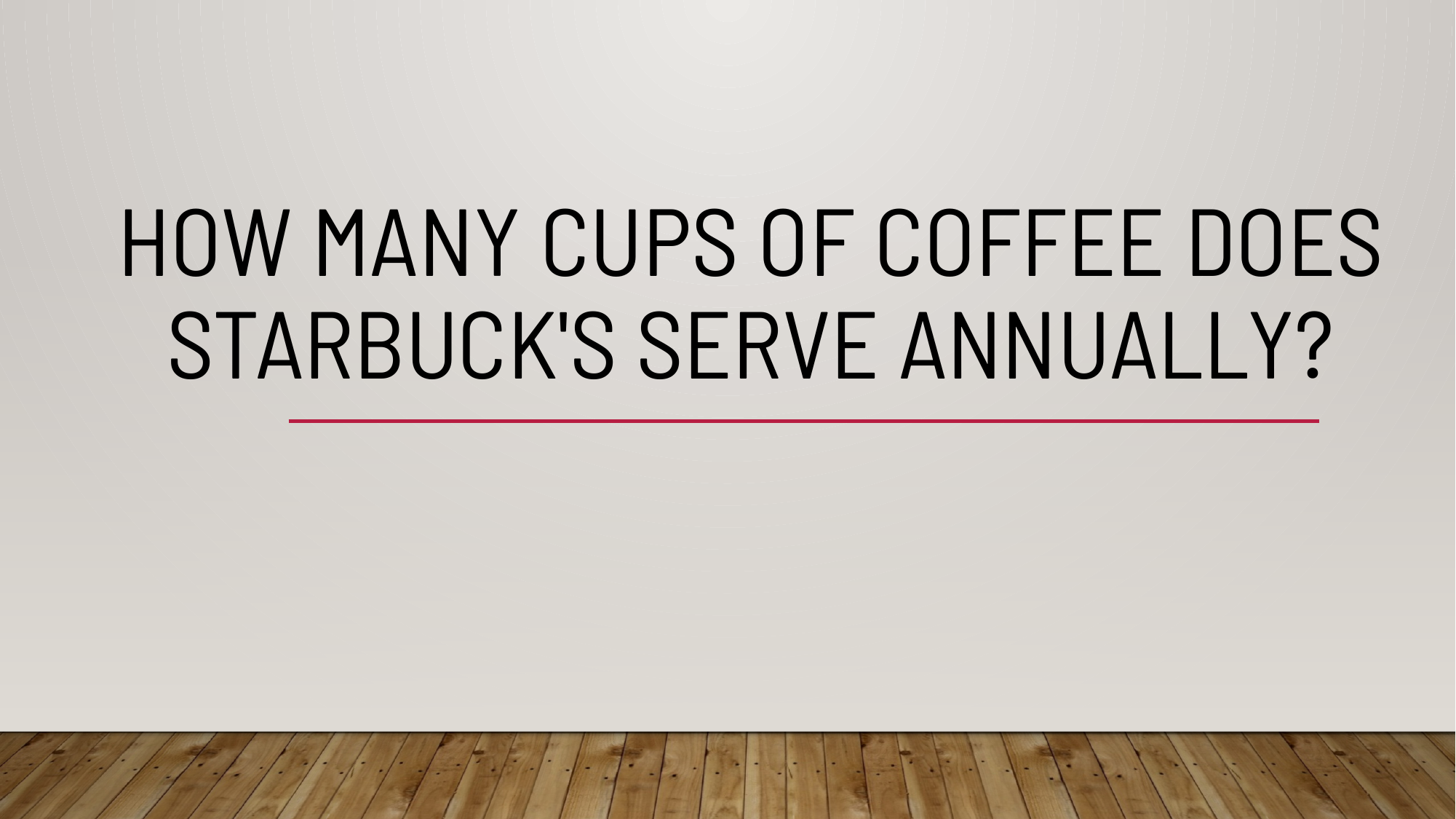

# How many cups of coffee does Starbuck's serve annually?